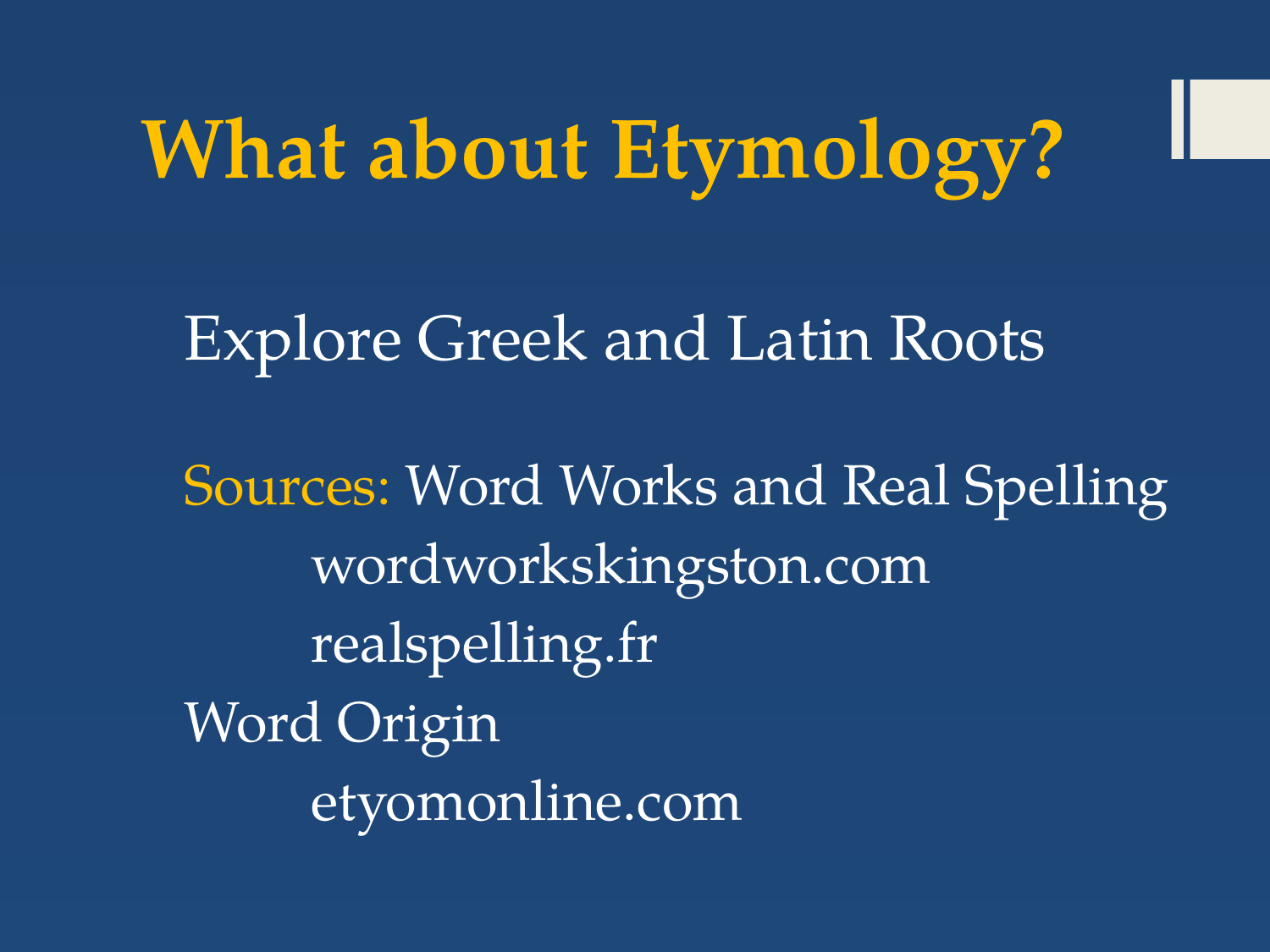

# What about Etymology?

Explore Greek and Latin Roots

Sources: Word Works and Real Spelling
	wordworkskingston.com
	realspelling.fr
Word Origin
	etyomonline.com